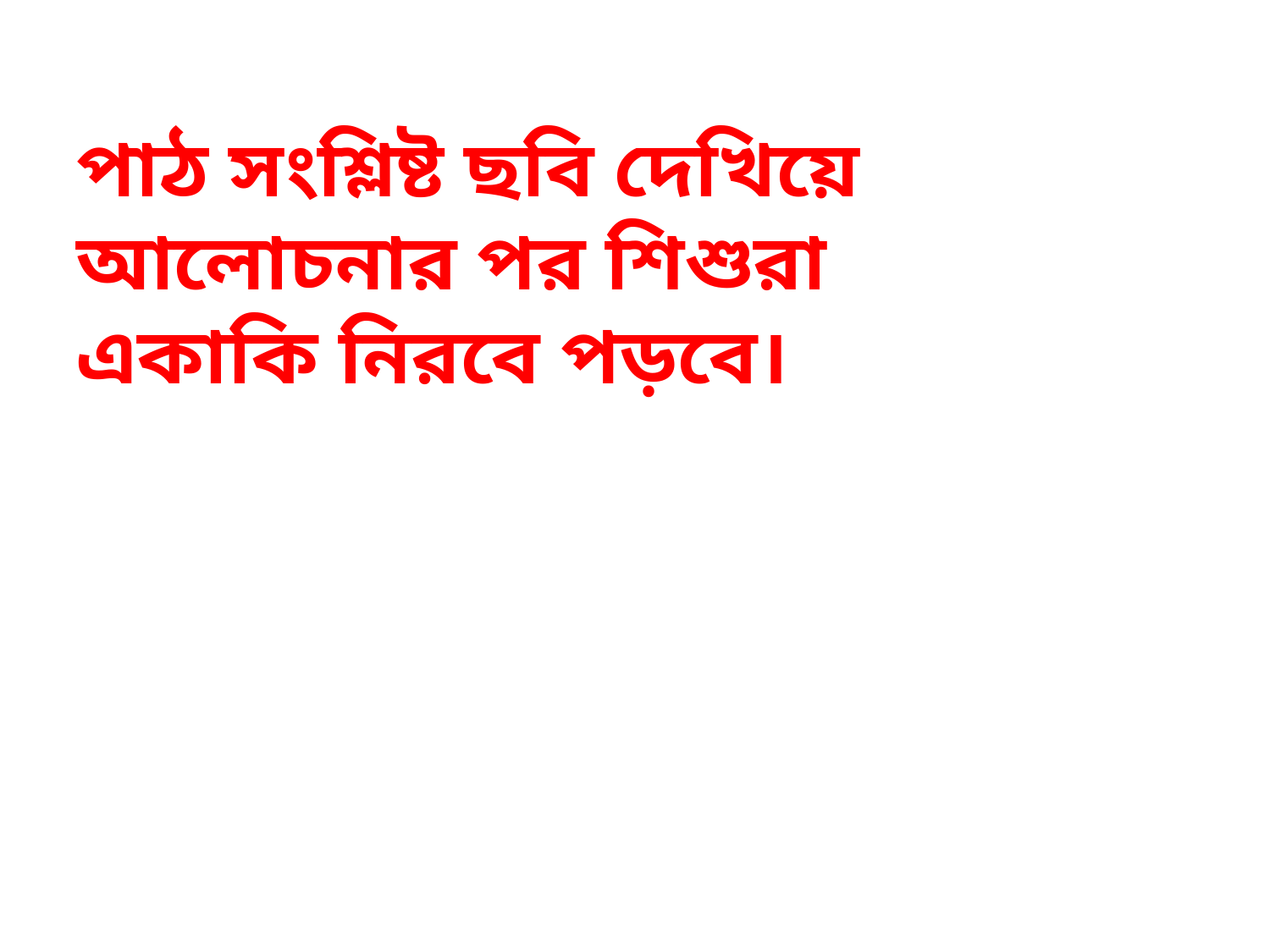

# পাঠ সংশ্লিষ্ট ছবি দেখিয়ে আলোচনার পর শিশুরা একাকি নিরবে পড়বে।